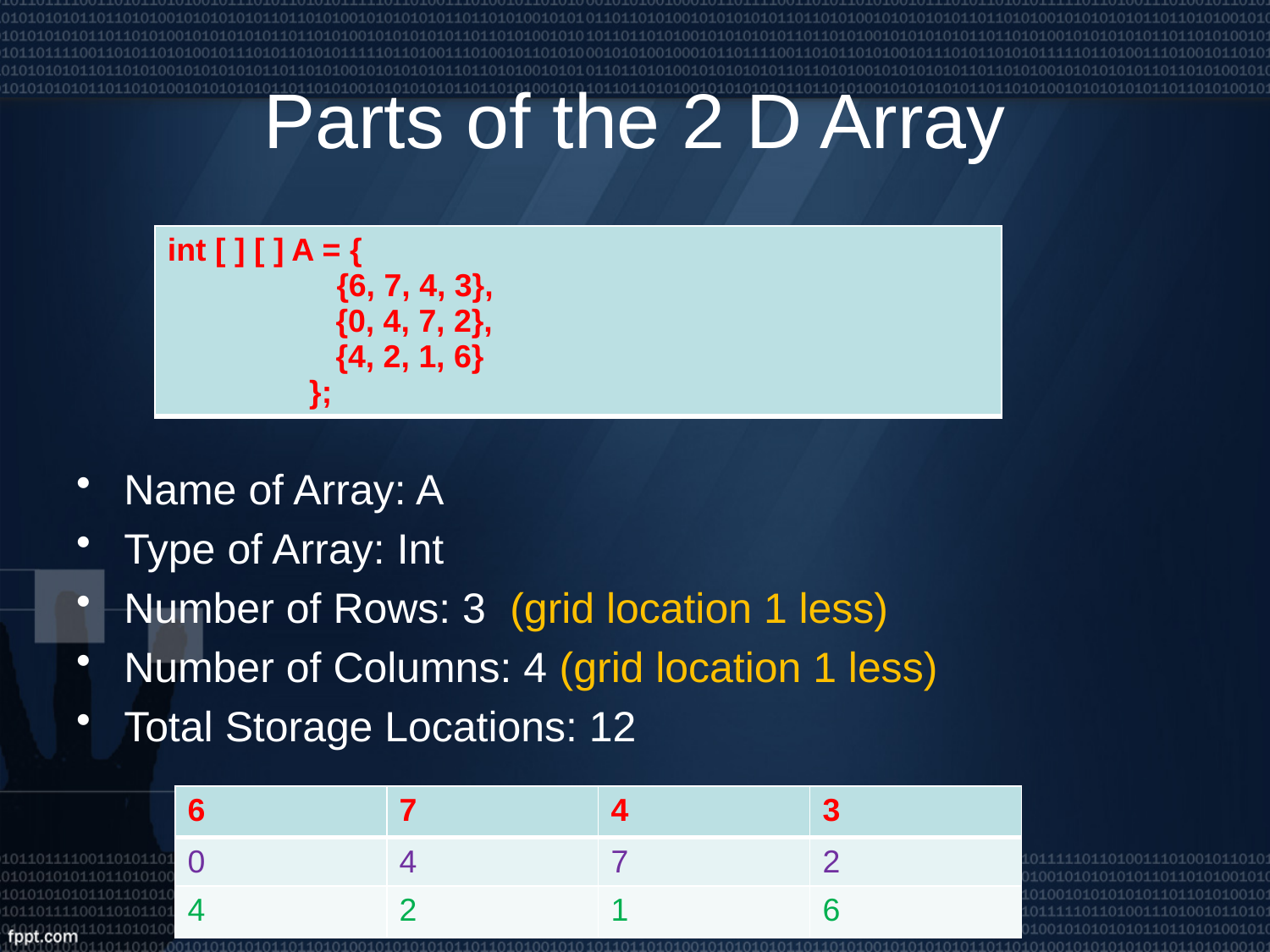

# Parts of the 2 D Array

Name of Array: A
Type of Array: Int
Number of Rows: 3  (grid location 1 less)
Number of Columns: 4 (grid location 1 less)
Total Storage Locations: 12
| int [ ] [ ] A = {  {6, 7, 4, 3},                    {0, 4, 7, 2},                    {4, 2, 1, 6}                 }; |
| --- |
| 6 | 7 | 4 | 3 |
| --- | --- | --- | --- |
| 0 | 4 | 7 | 2 |
| 4 | 2 | 1 | 6 |